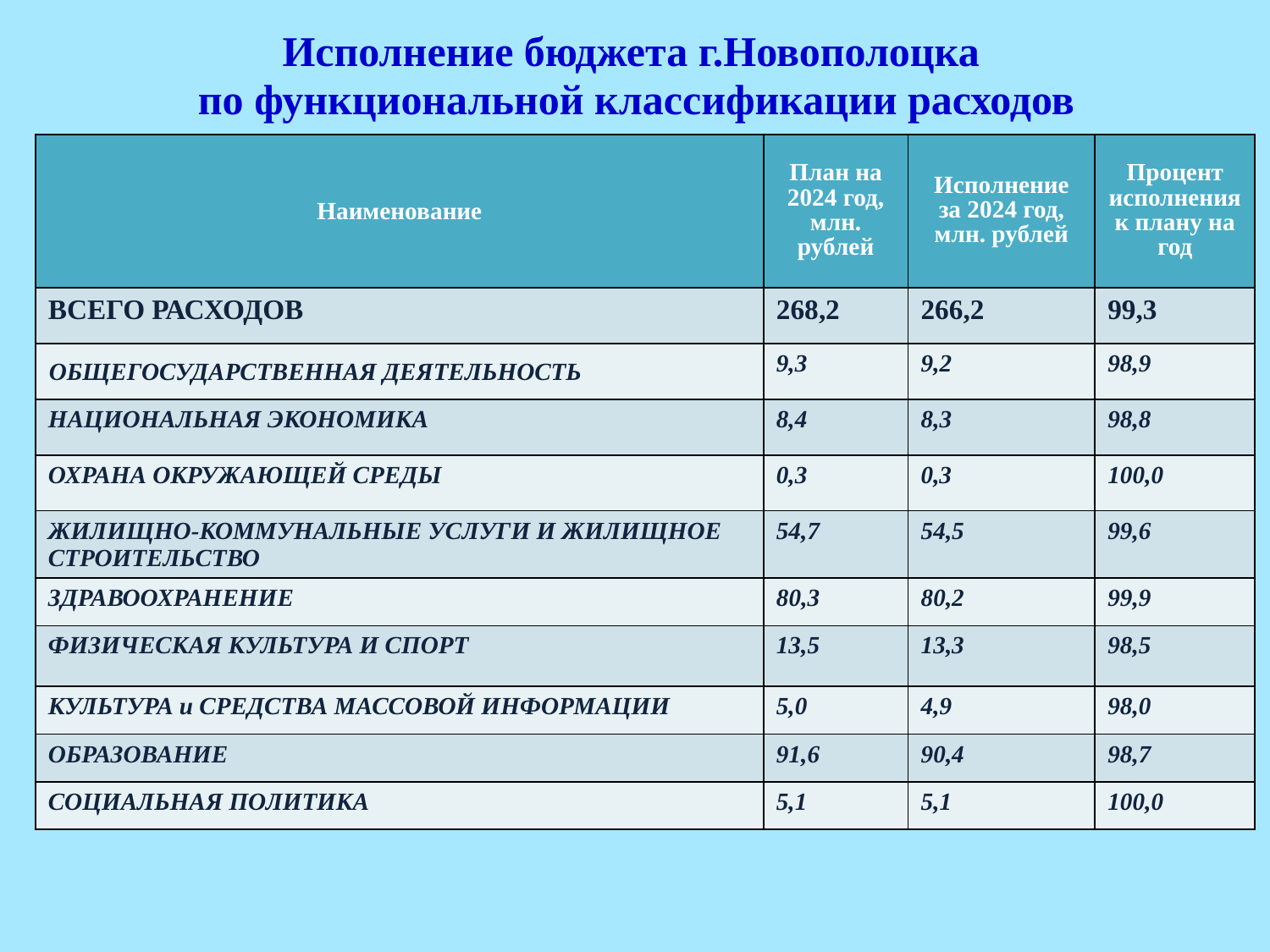

# Исполнение бюджета г.Новополоцка по функциональной классификации расходов
| Наименование | План на 2024 год, млн. рублей | Исполнение за 2024 год, млн. рублей | Процент исполнения к плану на год |
| --- | --- | --- | --- |
| ВСЕГО РАСХОДОВ | 268,2 | 266,2 | 99,3 |
| ОБЩЕГОСУДАРСТВЕННАЯ ДЕЯТЕЛЬНОСТЬ | 9,3 | 9,2 | 98,9 |
| НАЦИОНАЛЬНАЯ ЭКОНОМИКА | 8,4 | 8,3 | 98,8 |
| ОХРАНА ОКРУЖАЮЩЕЙ СРЕДЫ | 0,3 | 0,3 | 100,0 |
| ЖИЛИЩНО-КОММУНАЛЬНЫЕ УСЛУГИ И ЖИЛИЩНОЕ СТРОИТЕЛЬСТВО | 54,7 | 54,5 | 99,6 |
| ЗДРАВООХРАНЕНИЕ | 80,3 | 80,2 | 99,9 |
| ФИЗИЧЕСКАЯ КУЛЬТУРА И СПОРТ | 13,5 | 13,3 | 98,5 |
| КУЛЬТУРА и СРЕДСТВА МАССОВОЙ ИНФОРМАЦИИ | 5,0 | 4,9 | 98,0 |
| ОБРАЗОВАНИЕ | 91,6 | 90,4 | 98,7 |
| СОЦИАЛЬНАЯ ПОЛИТИКА | 5,1 | 5,1 | 100,0 |